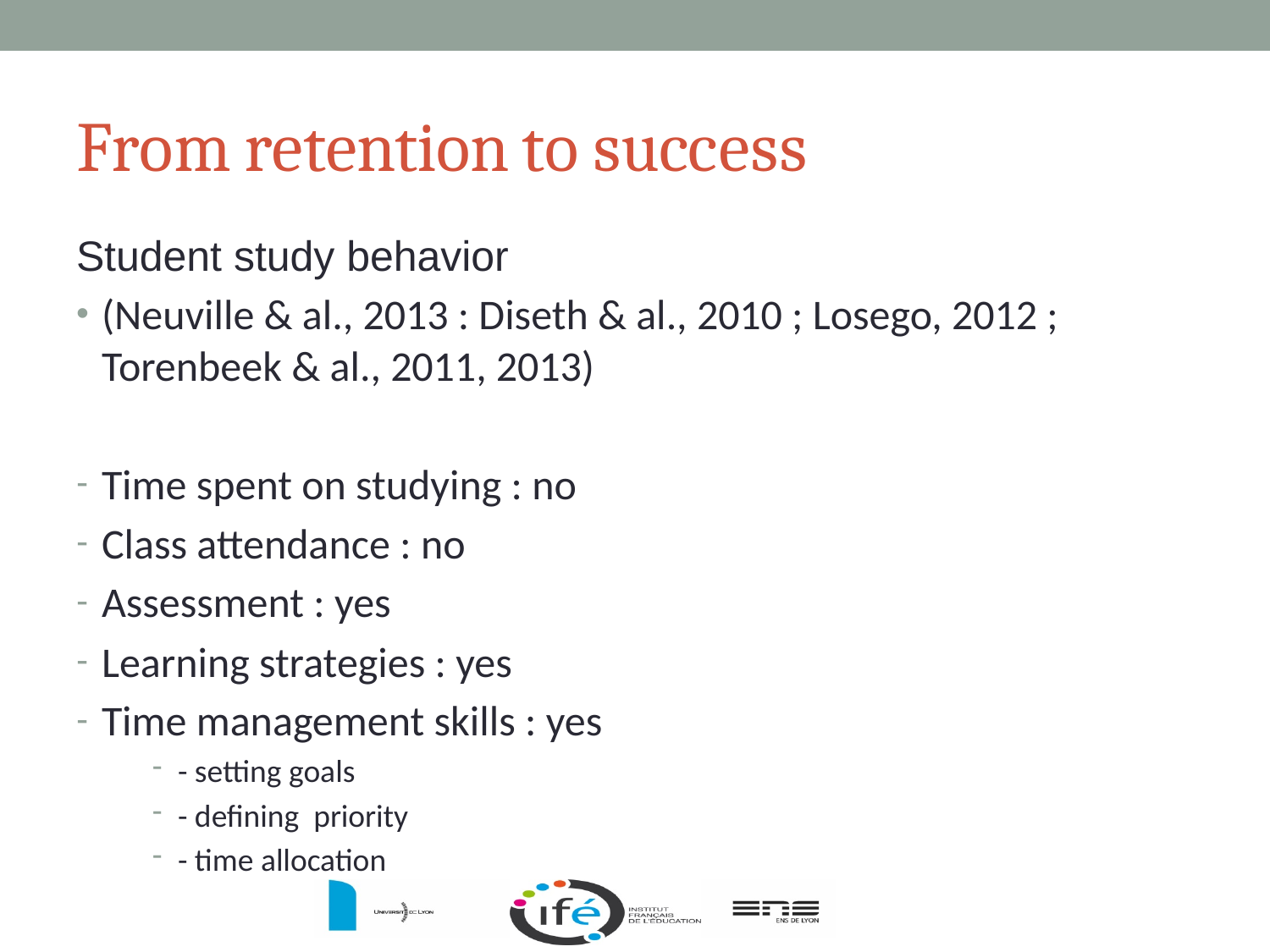

# From retention to success
Student study behavior
(Neuville & al., 2013 : Diseth & al., 2010 ; Losego, 2012 ; Torenbeek & al., 2011, 2013)

Time spent on studying : no
Class attendance : no
Assessment : yes
Learning strategies : yes
Time management skills : yes
- setting goals
- defining  priority
- time allocation